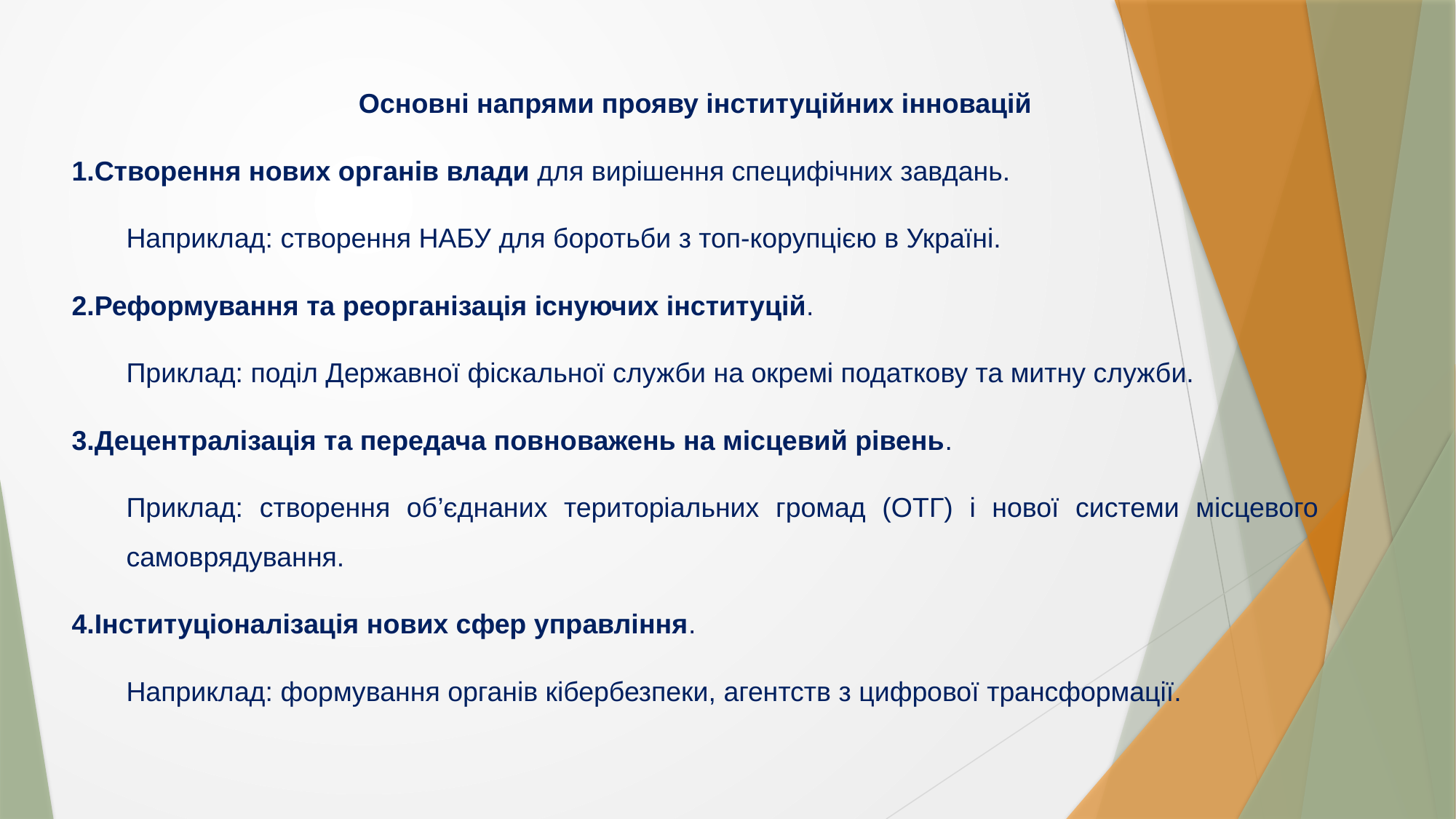

Основні напрями прояву інституційних інновацій
Створення нових органів влади для вирішення специфічних завдань.
Наприклад: створення НАБУ для боротьби з топ-корупцією в Україні.
Реформування та реорганізація існуючих інституцій.
Приклад: поділ Державної фіскальної служби на окремі податкову та митну служби.
Децентралізація та передача повноважень на місцевий рівень.
Приклад: створення об’єднаних територіальних громад (ОТГ) і нової системи місцевого самоврядування.
Інституціоналізація нових сфер управління.
Наприклад: формування органів кібербезпеки, агентств з цифрової трансформації.